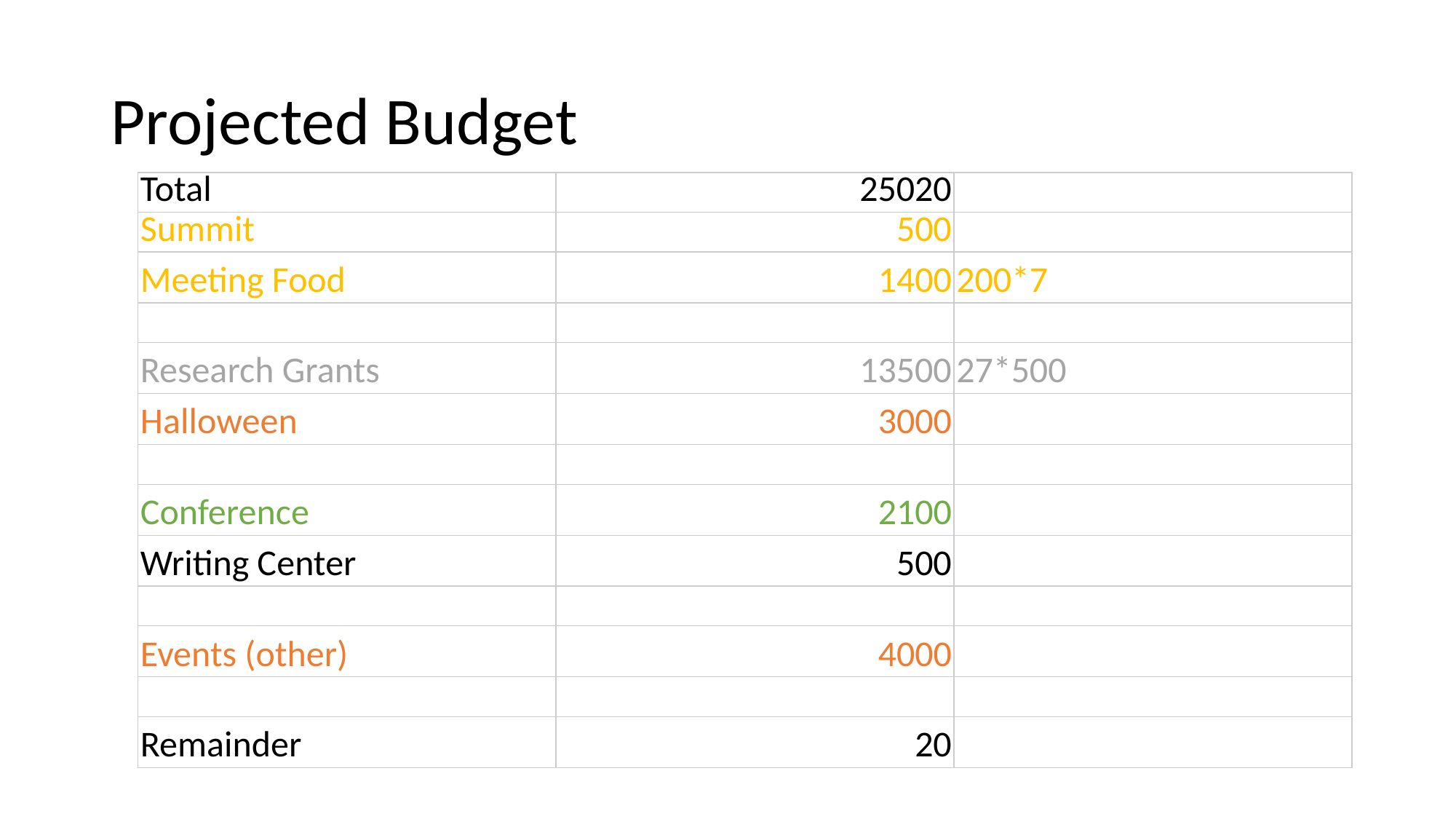

# Projected Budget
| Total | 25020 |  |
| --- | --- | --- |
| Summit | 500 |  |
| Meeting Food | 1400 | 200\*7 |
|  |  |  |
| Research Grants | 13500 | 27\*500 |
| Halloween | 3000 |  |
|  |  |  |
| Conference | 2100 |  |
| Writing Center | 500 |  |
|  |  |  |
| Events (other) | 4000 |  |
|  |  |  |
| Remainder | 20 |  |